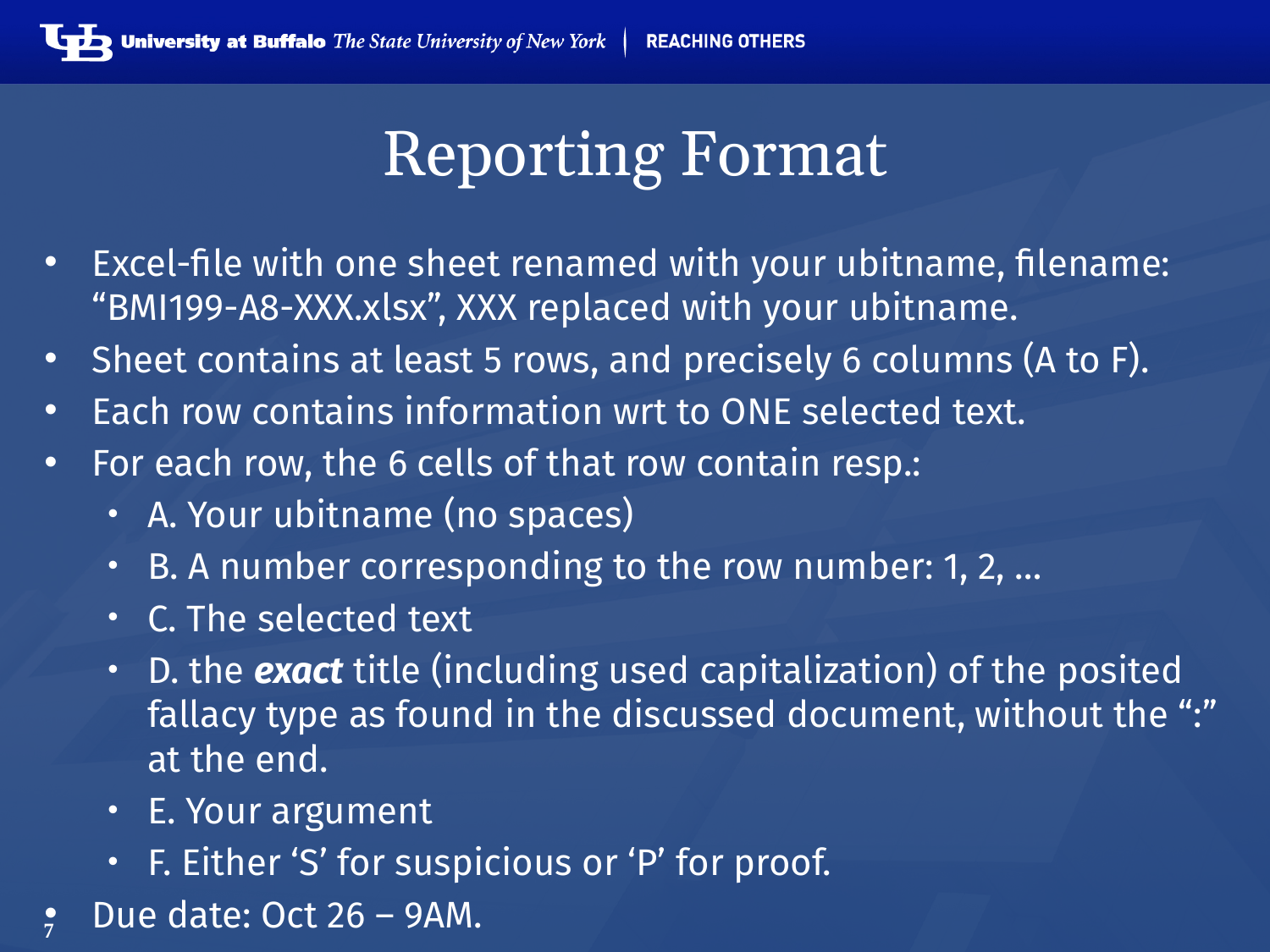

# Reporting Format
Excel-file with one sheet renamed with your ubitname, filename: “BMI199-A8-XXX.xlsx”, XXX replaced with your ubitname.
Sheet contains at least 5 rows, and precisely 6 columns (A to F).
Each row contains information wrt to ONE selected text.
For each row, the 6 cells of that row contain resp.:
A. Your ubitname (no spaces)
B. A number corresponding to the row number: 1, 2, …
C. The selected text
D. the exact title (including used capitalization) of the posited fallacy type as found in the discussed document, without the “:” at the end.
E. Your argument
F. Either ‘S’ for suspicious or ‘P’ for proof.
Due date: Oct 26 – 9AM.
7